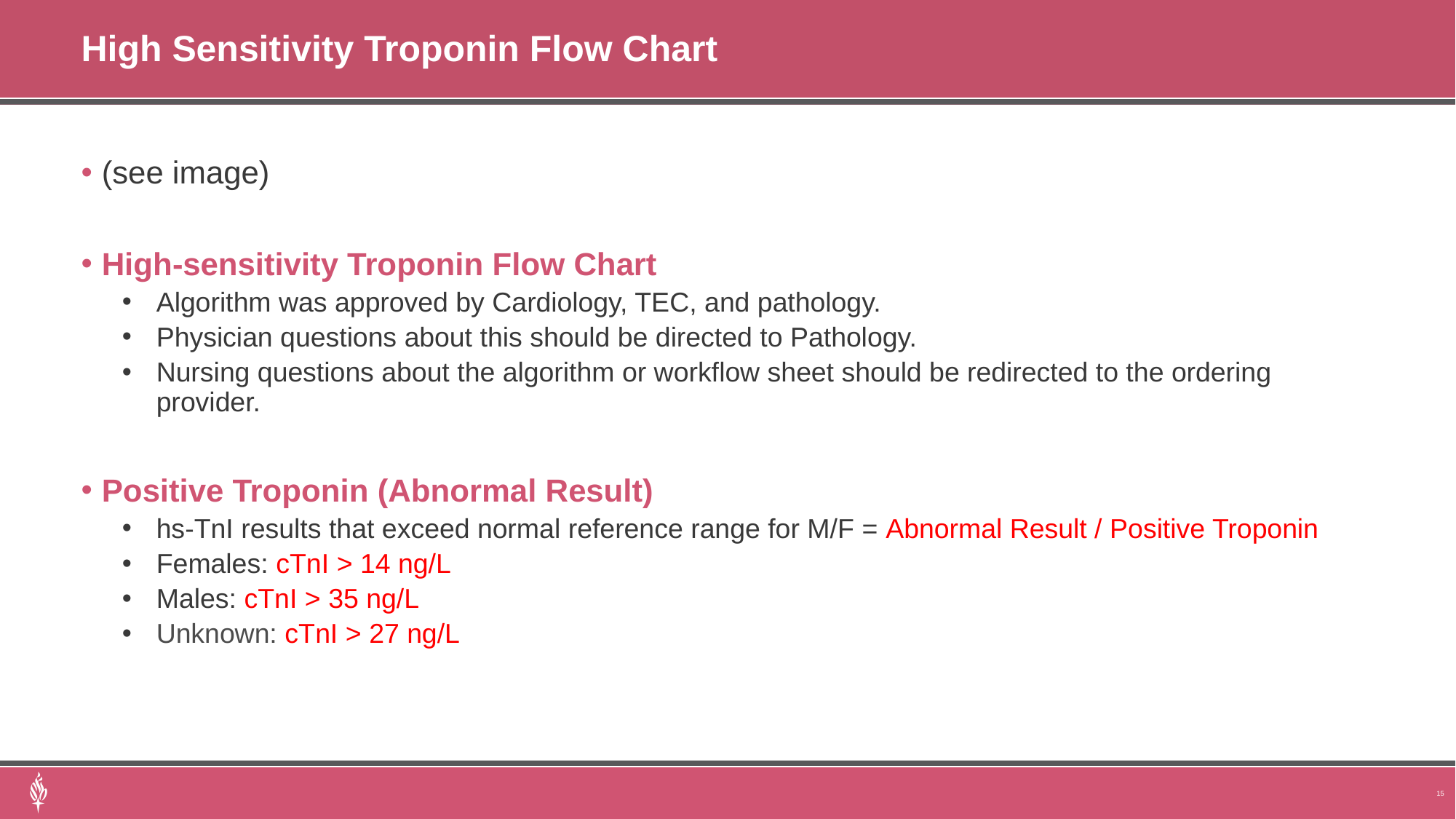

# High Sensitivity Troponin Flow Chart
(see image)

High-sensitivity Troponin Flow Chart
Algorithm was approved by Cardiology, TEC, and pathology.
Physician questions about this should be directed to Pathology.
Nursing questions about the algorithm or workflow sheet should be redirected to the ordering provider.

Positive Troponin (Abnormal Result)
hs-TnI results that exceed normal reference range for M/F = Abnormal Result / Positive Troponin
Females: cTnI > 14 ng/L
Males: cTnI > 35 ng/L
Unknown: cTnI > 27 ng/L
15